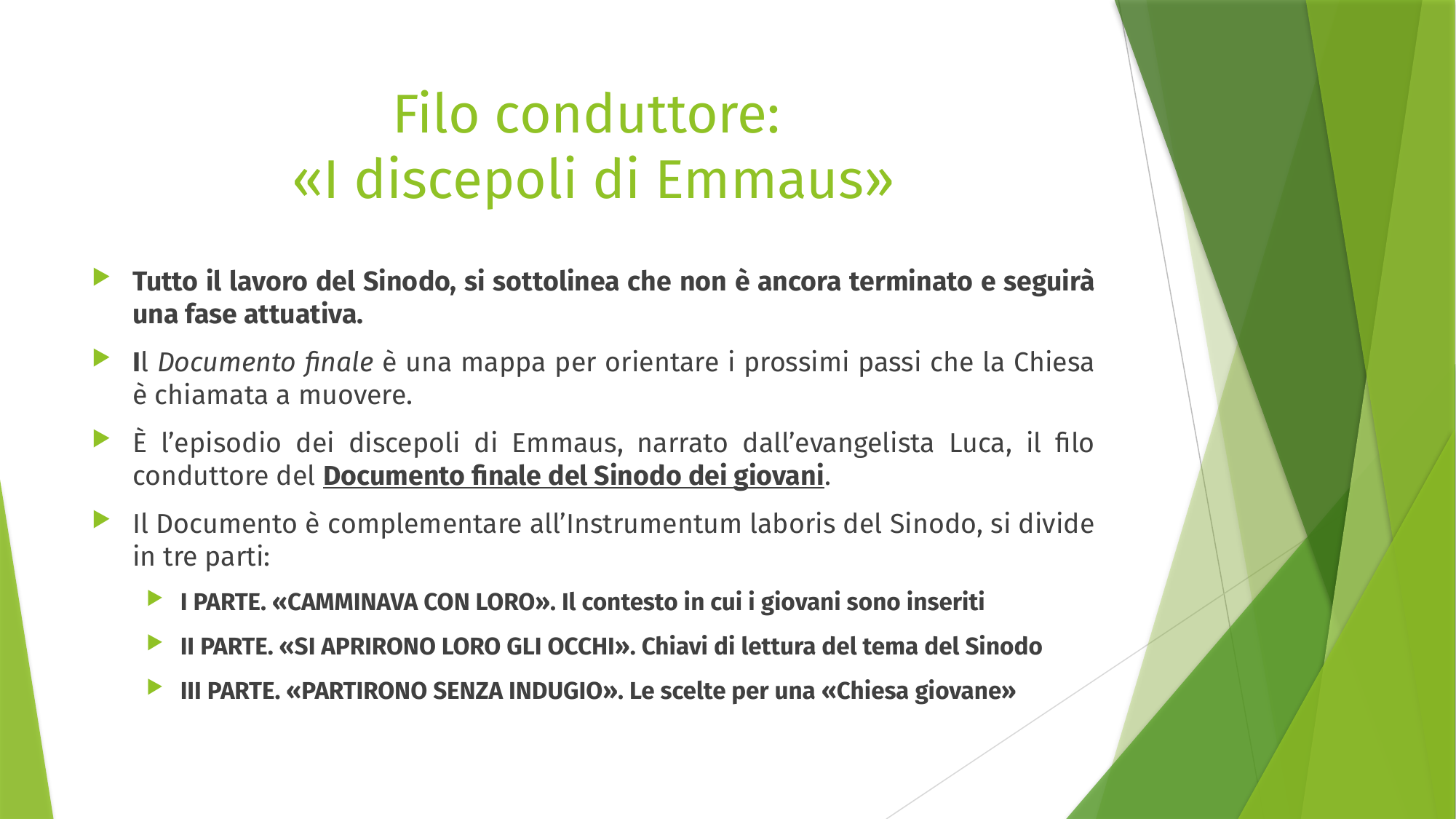

# Filo conduttore: «I discepoli di Emmaus»
Tutto il lavoro del Sinodo, si sottolinea che non è ancora terminato e seguirà una fase attuativa.
Il Documento finale è una mappa per orientare i prossimi passi che la Chiesa è chiamata a muovere.
È l’episodio dei discepoli di Emmaus, narrato dall’evangelista Luca, il filo conduttore del Documento finale del Sinodo dei giovani.
Il Documento è complementare all’Instrumentum laboris del Sinodo, si divide in tre parti:
I PARTE. «CAMMINAVA CON LORO». Il contesto in cui i giovani sono inseriti
II PARTE. «SI APRIRONO LORO GLI OCCHI». Chiavi di lettura del tema del Sinodo
III PARTE. «PARTIRONO SENZA INDUGIO». Le scelte per una «Chiesa giovane»